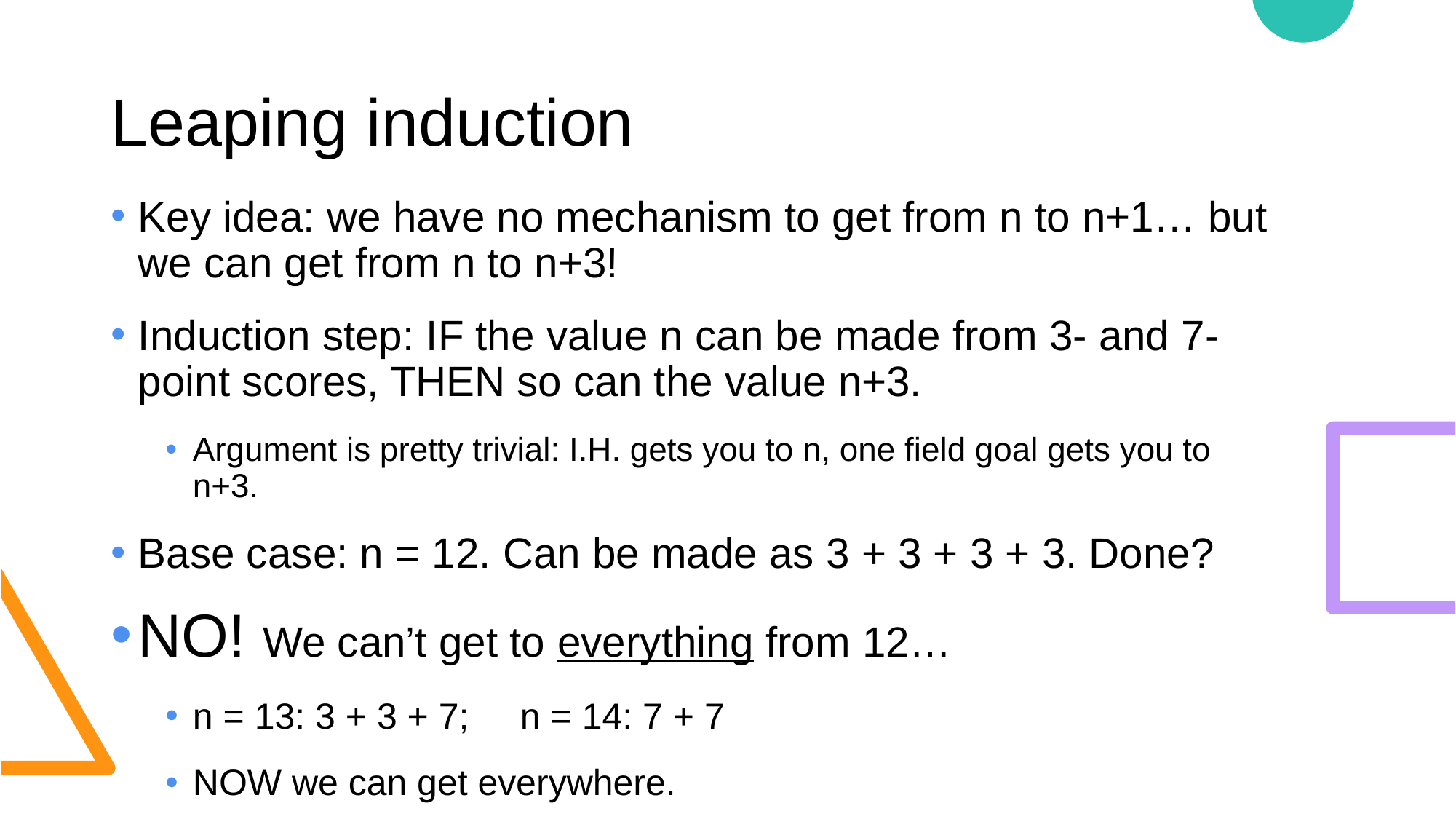

# Leaping induction
Key idea: we have no mechanism to get from n to n+1… but we can get from n to n+3!
Induction step: IF the value n can be made from 3- and 7-point scores, THEN so can the value n+3.
Argument is pretty trivial: I.H. gets you to n, one field goal gets you to n+3.
Base case: n = 12. Can be made as 3 + 3 + 3 + 3. Done?
NO! We can’t get to everything from 12…
n = 13: 3 + 3 + 7;	n = 14: 7 + 7
NOW we can get everywhere.